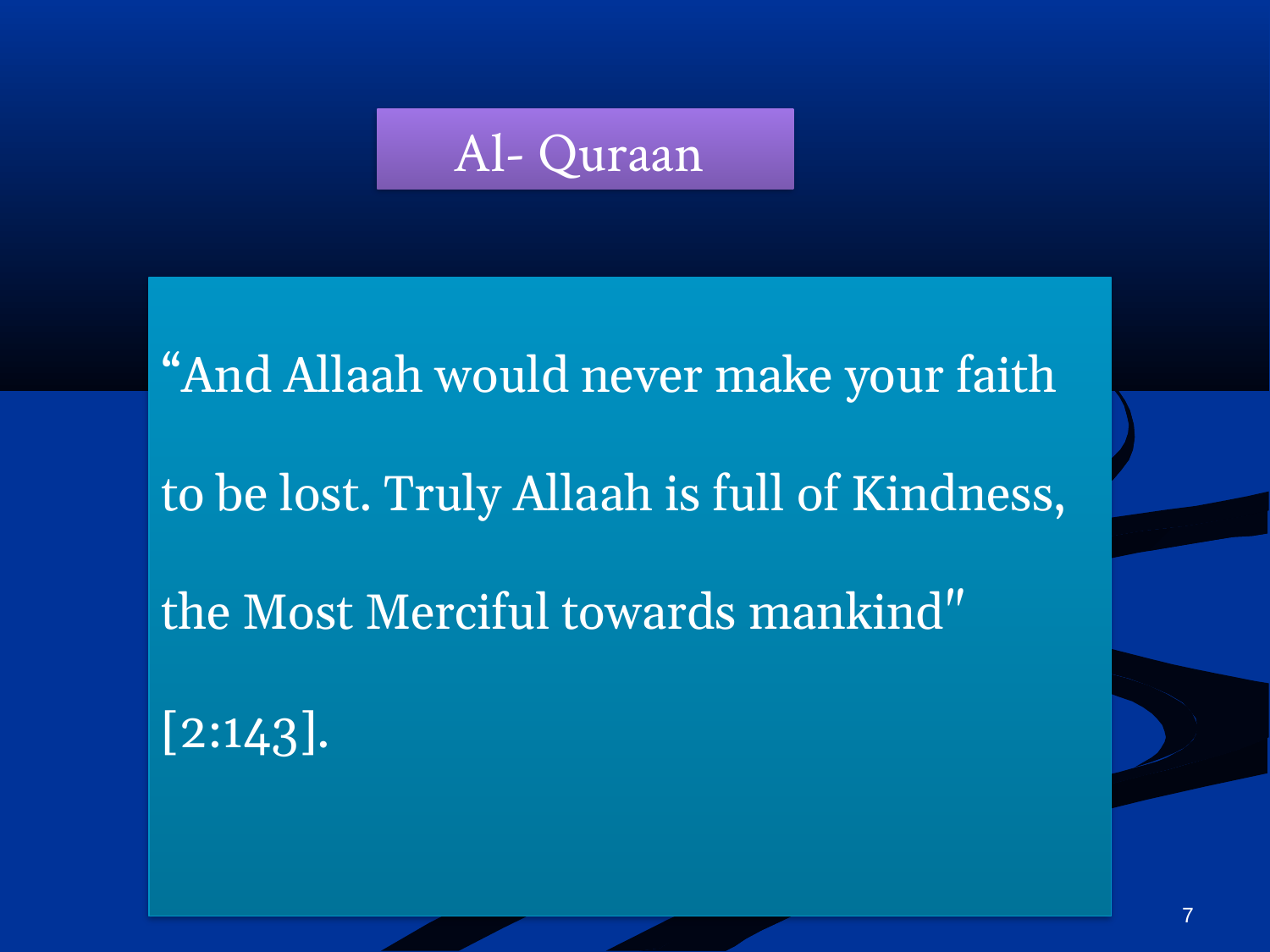

Al- Quraan
“And Allaah would never make your faith to be lost. Truly Allaah is full of Kindness, the Most Merciful towards mankind"
[2:143].
7